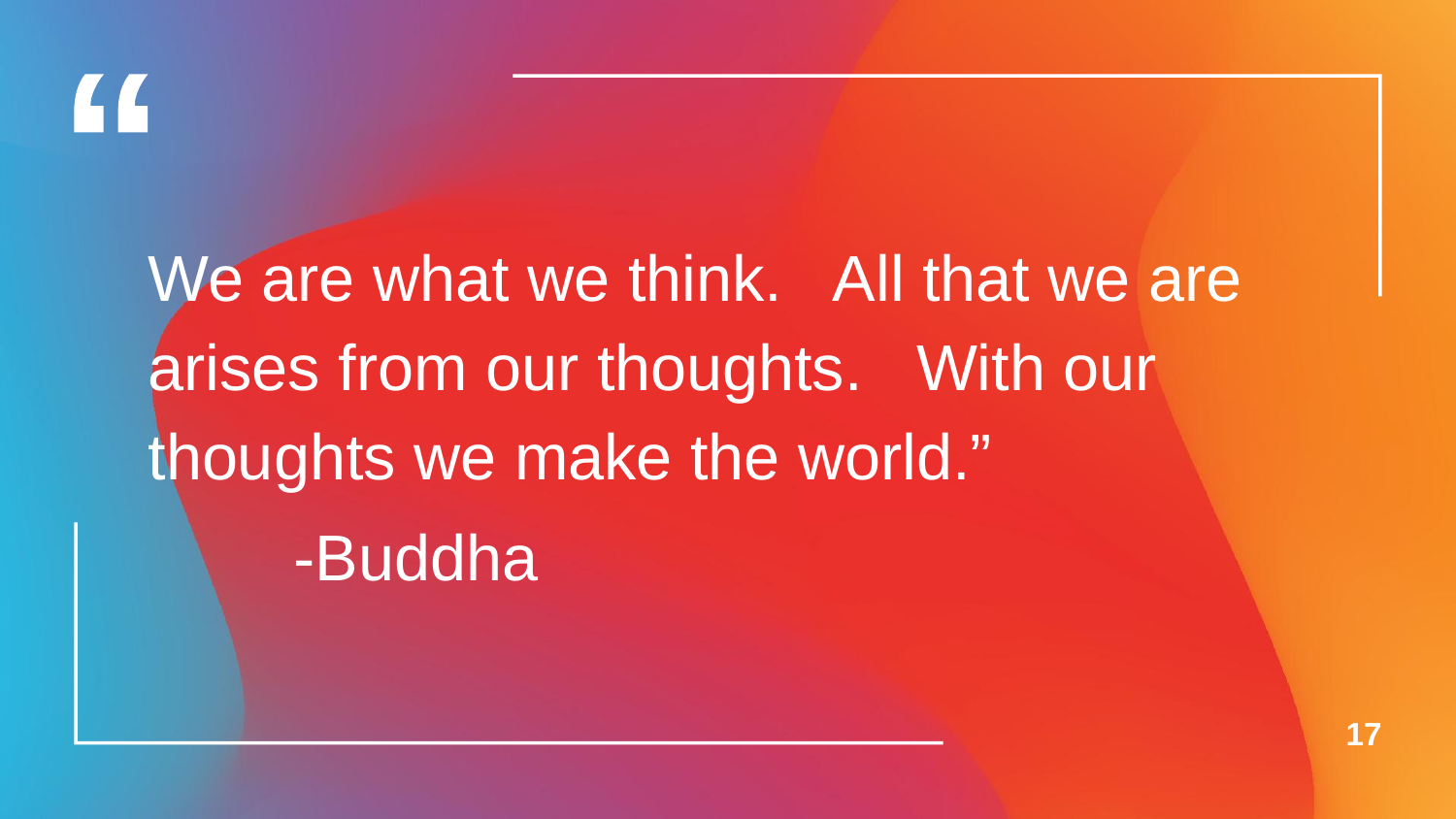

We are what we think.   All that we are arises from our thoughts.   With our thoughts we make the world.”
	-Buddha
17